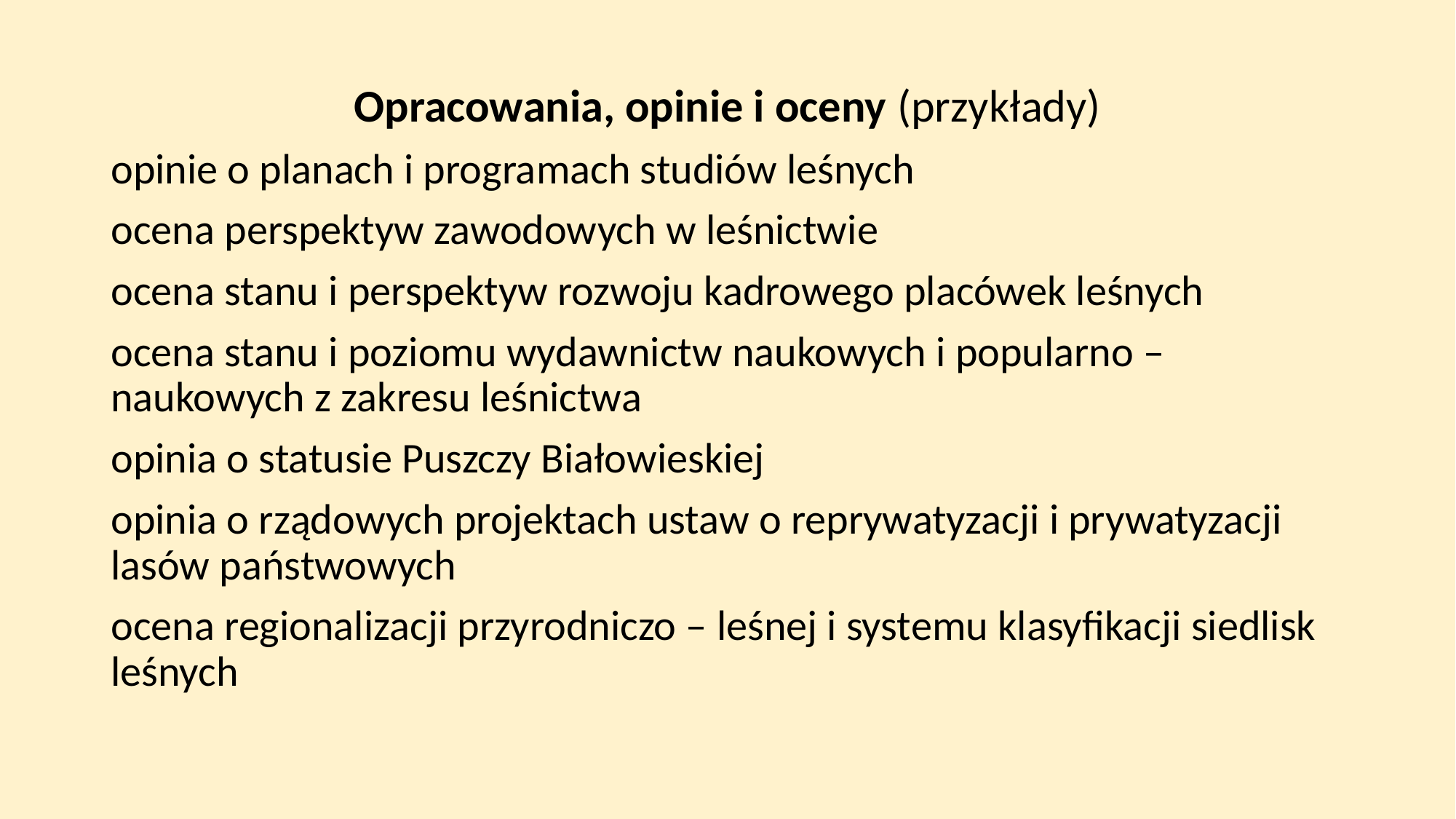

Opracowania, opinie i oceny (przykłady)
opinie o planach i programach studiów leśnych
ocena perspektyw zawodowych w leśnictwie
ocena stanu i perspektyw rozwoju kadrowego placówek leśnych
ocena stanu i poziomu wydawnictw naukowych i popularno – naukowych z zakresu leśnictwa
opinia o statusie Puszczy Białowieskiej
opinia o rządowych projektach ustaw o reprywatyzacji i prywatyzacji lasów państwowych
ocena regionalizacji przyrodniczo – leśnej i systemu klasyfikacji siedlisk leśnych